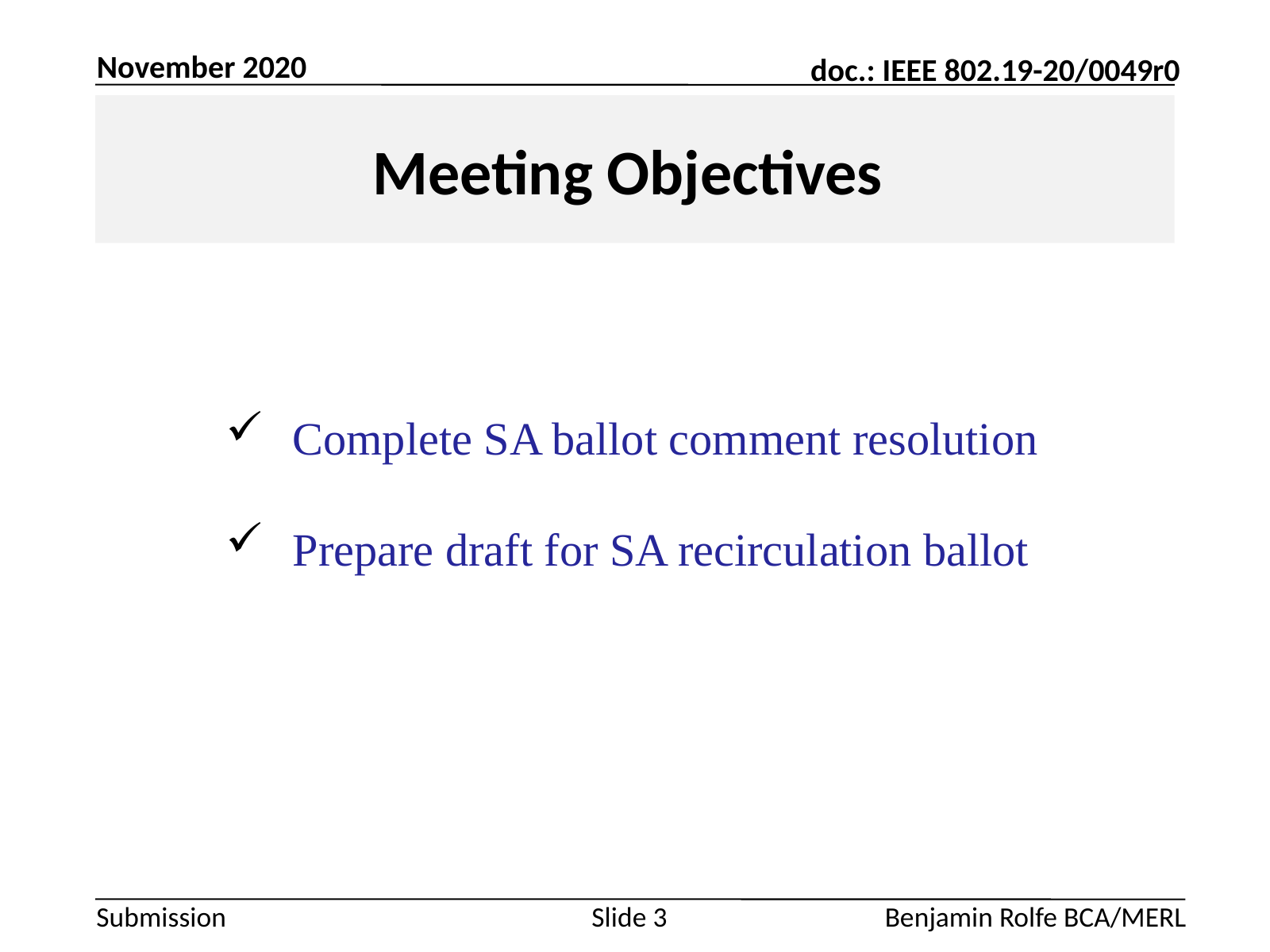

November 2020
# Meeting Objectives
Complete SA ballot comment resolution
Prepare draft for SA recirculation ballot

Slide 3
Benjamin Rolfe BCA/MERL